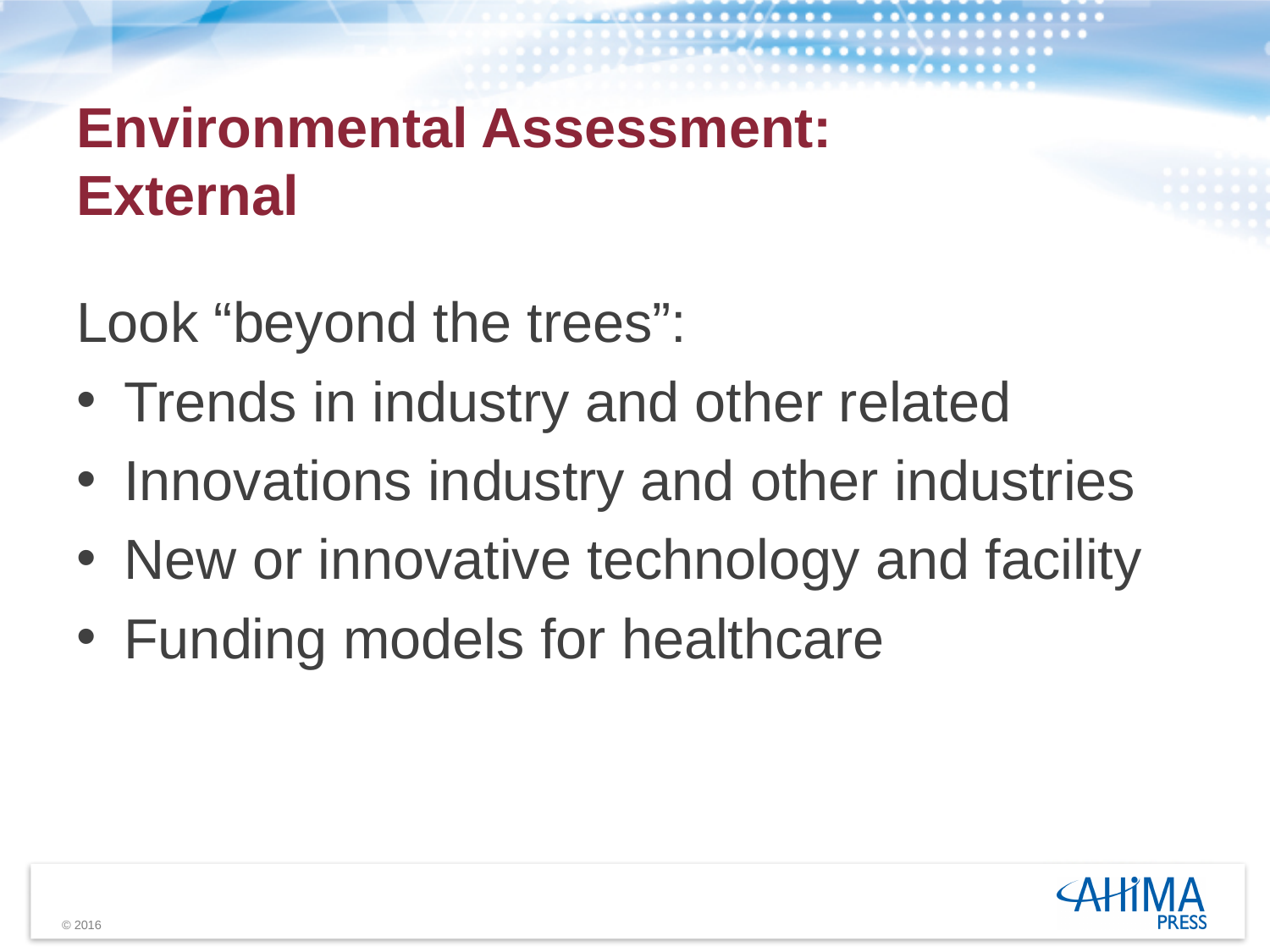

Environmental Assessment:
External

Look “beyond the trees”:
Trends in industry and other related
Innovations industry and other industries
New or innovative technology and facility
Funding models for healthcare